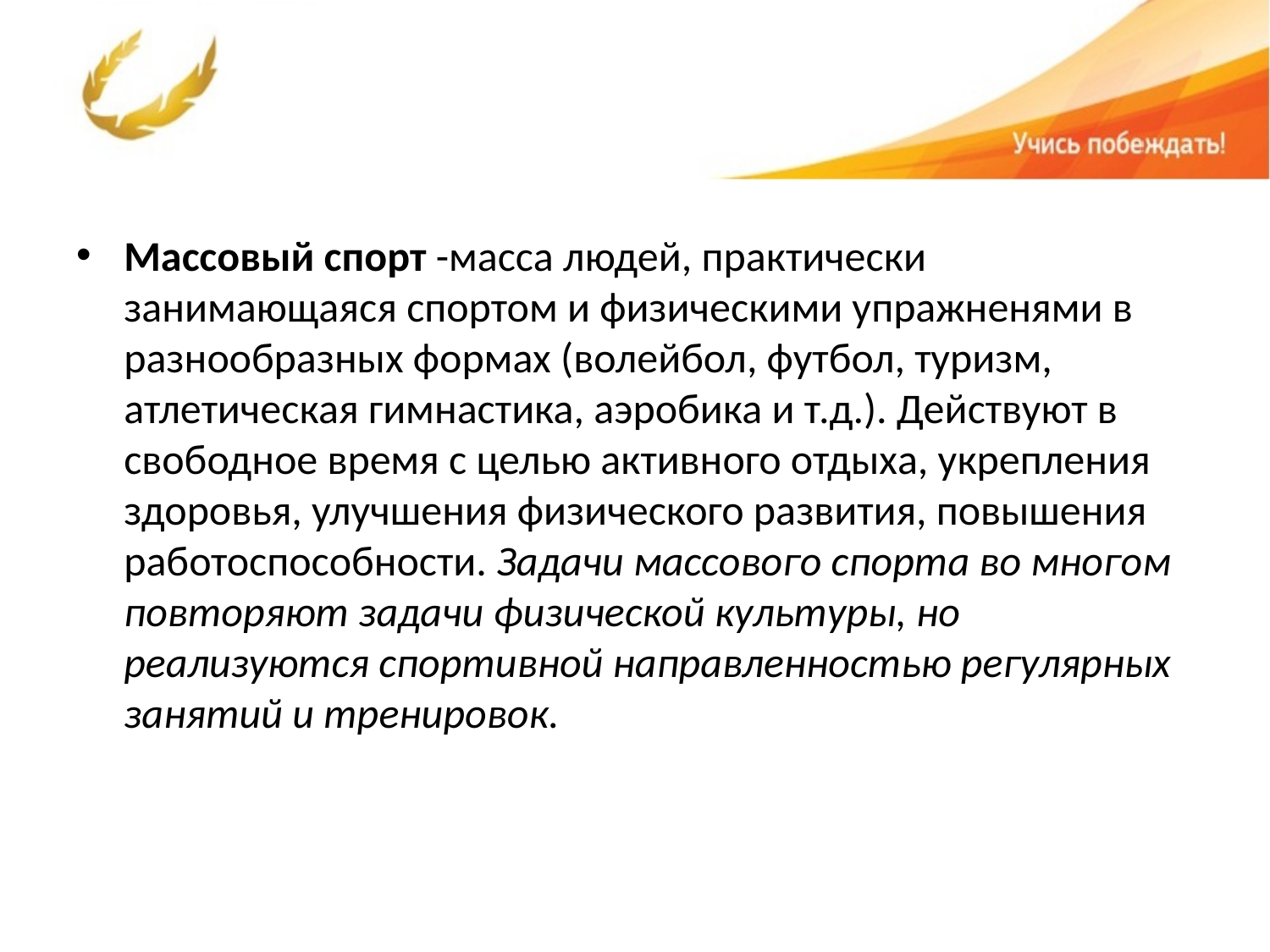

Массовый спорт -масса людей, практически занимающаяся спортом и физическими упражненями в разнообразных формах (волейбол, футбол, туризм, атлетическая гимнастика, аэробика и т.д.). Действуют в свободное время с целью активного отдыха, укрепления здоровья, улучшения физического развития, повышения работоспособности. Задачи массового спорта во многом повторяют задачи физической культуры, но реализуются спортивной направленностью регулярных занятий и тренировок.